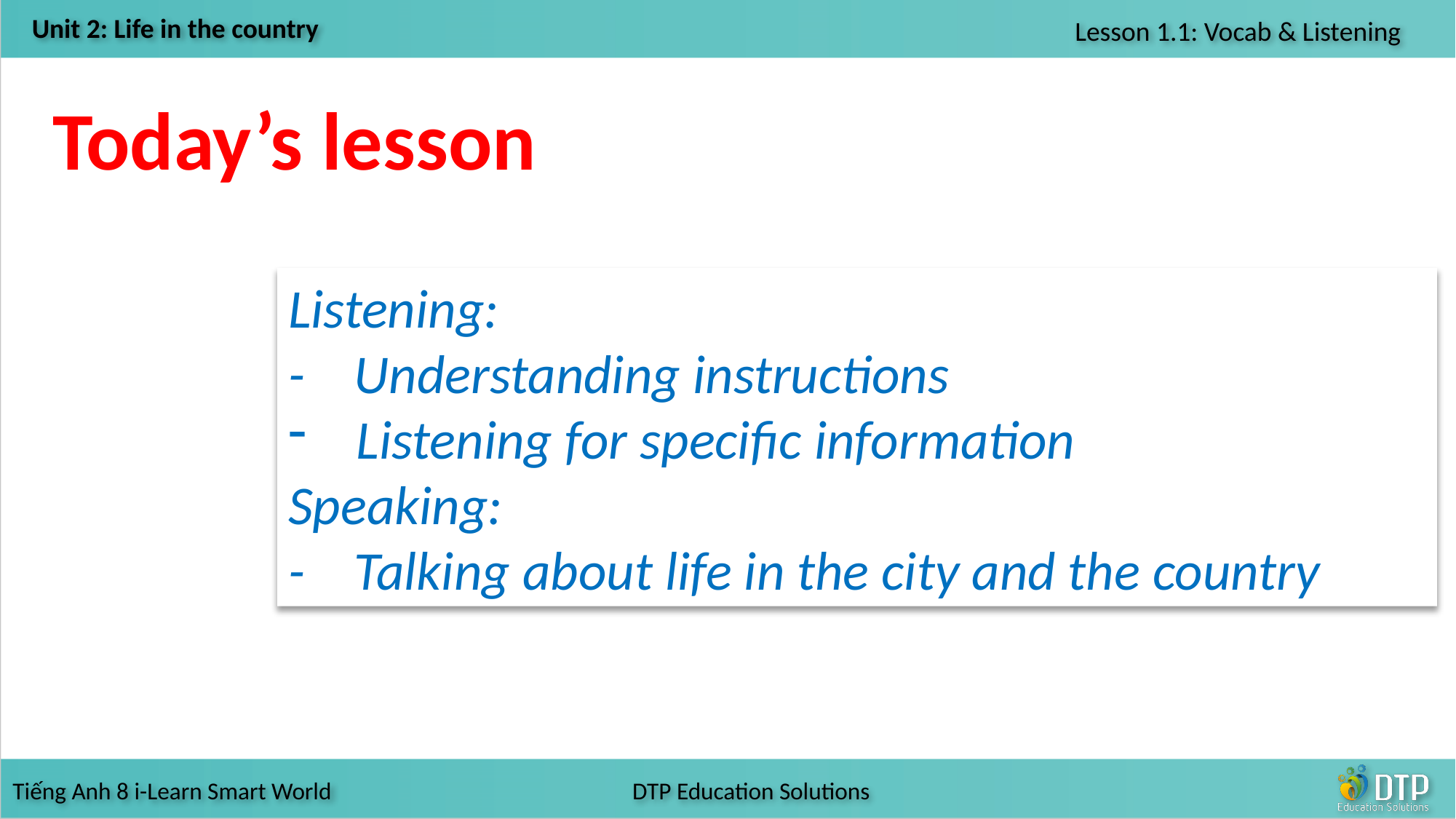

Today’s lesson
Listening:
-    Understanding instructions
Listening for specific information
Speaking:
-    Talking about life in the city and the country